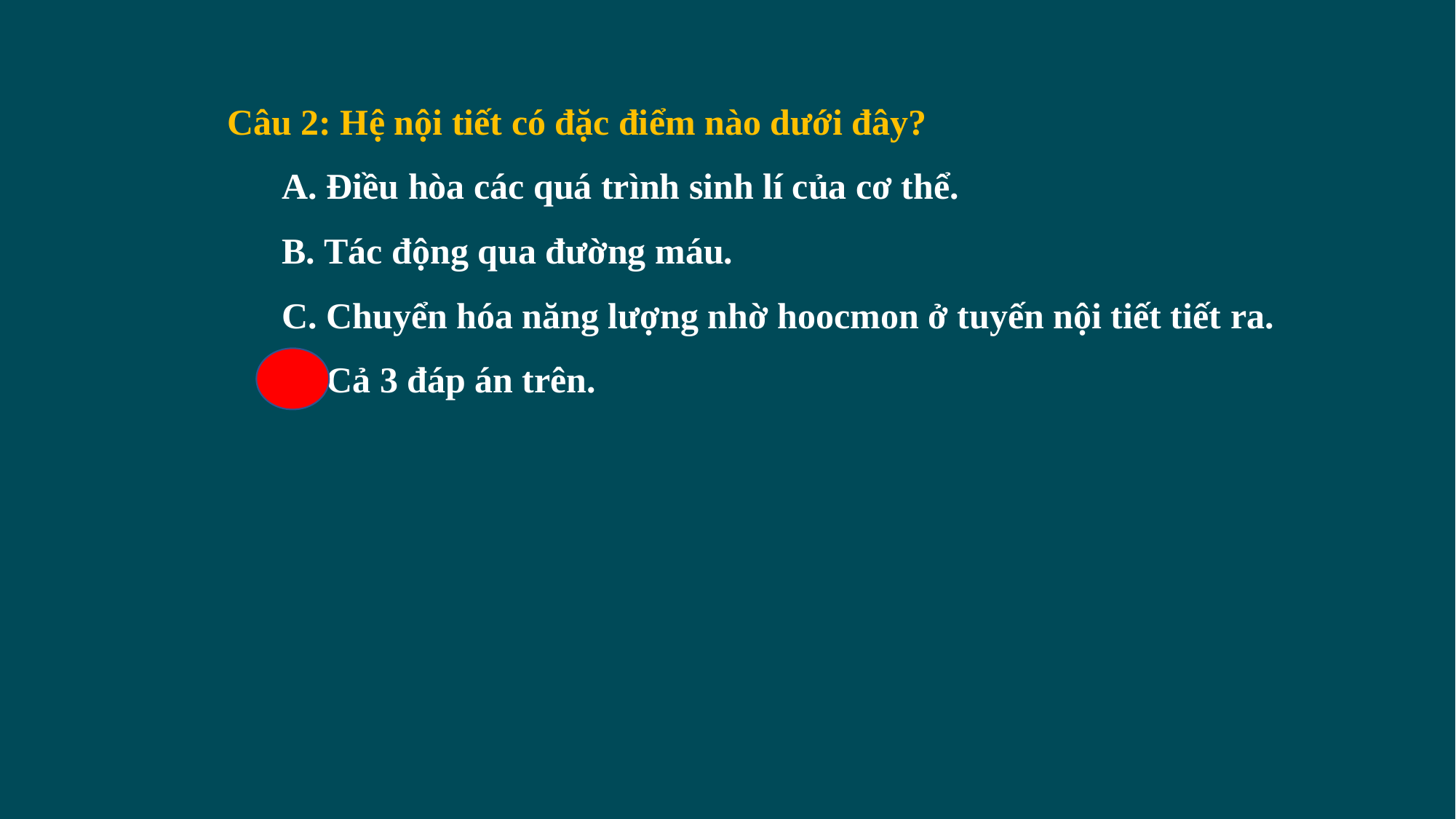

Câu 2: Hệ nội tiết có đặc điểm nào dưới đây?
A. Điều hòa các quá trình sinh lí của cơ thể.
B. Tác động qua đường máu.
C. Chuyển hóa năng lượng nhờ hoocmon ở tuyến nội tiết tiết ra.
D. Cả 3 đáp án trên.